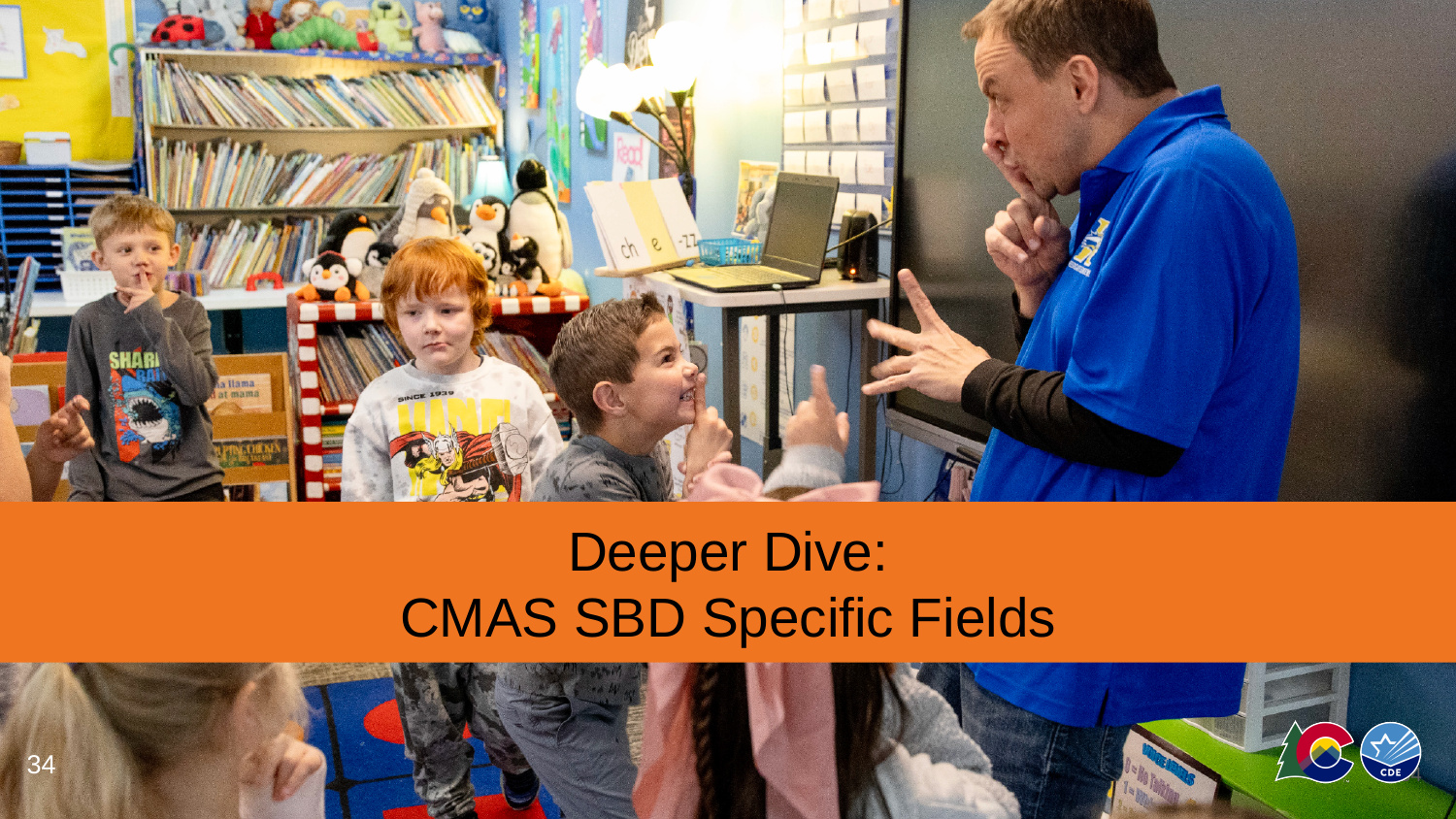

# Deeper Dive: CMAS SBD Specific Fields
34